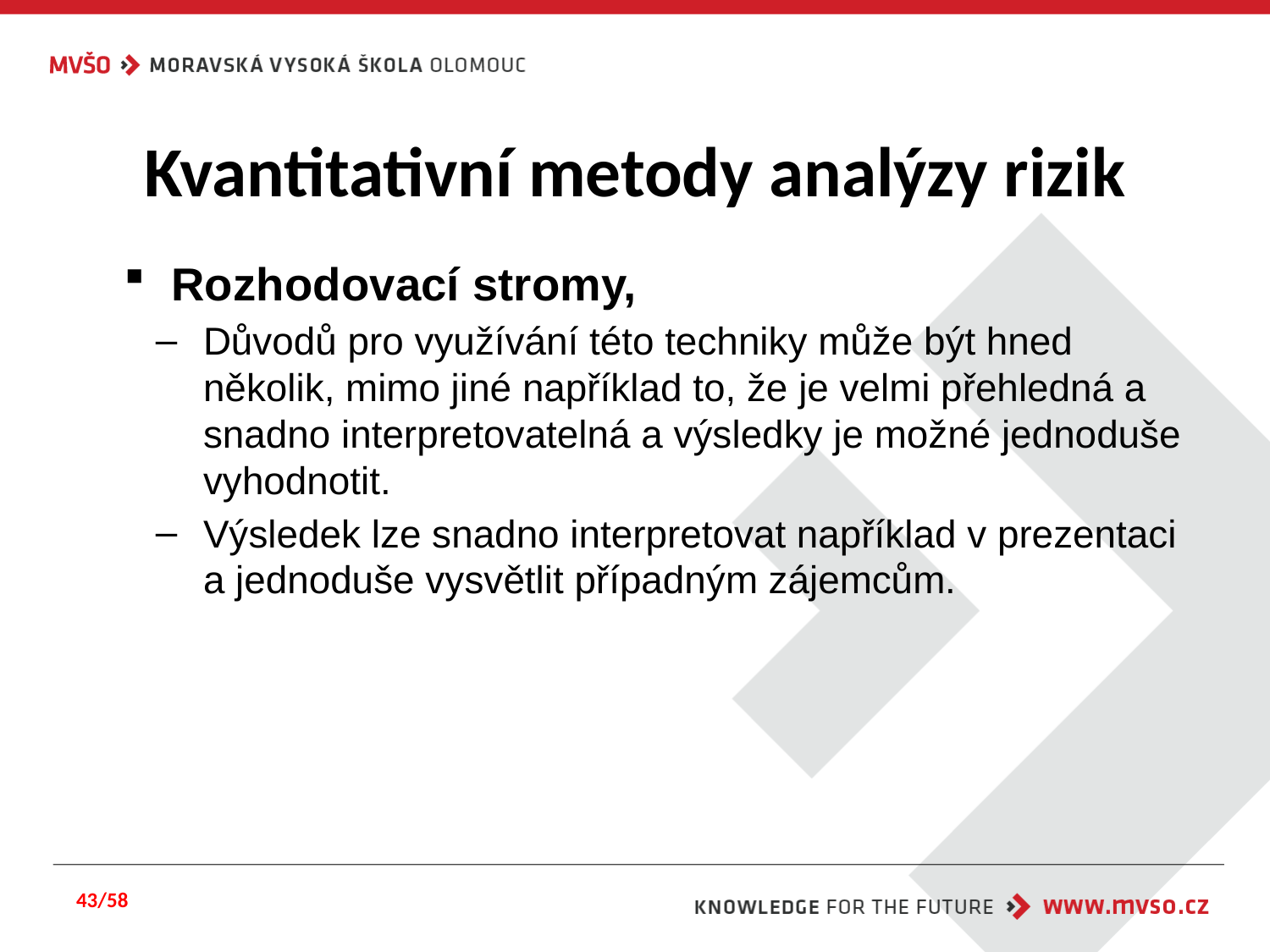

# Kvantitativní metody analýzy rizik
Rozhodovací stromy,
Důvodů pro využívání této techniky může být hned několik, mimo jiné například to, že je velmi přehledná a snadno interpretovatelná a výsledky je možné jednoduše vyhodnotit.
Výsledek lze snadno interpretovat například v prezentaci a jednoduše vysvětlit případným zájemcům.
43/58